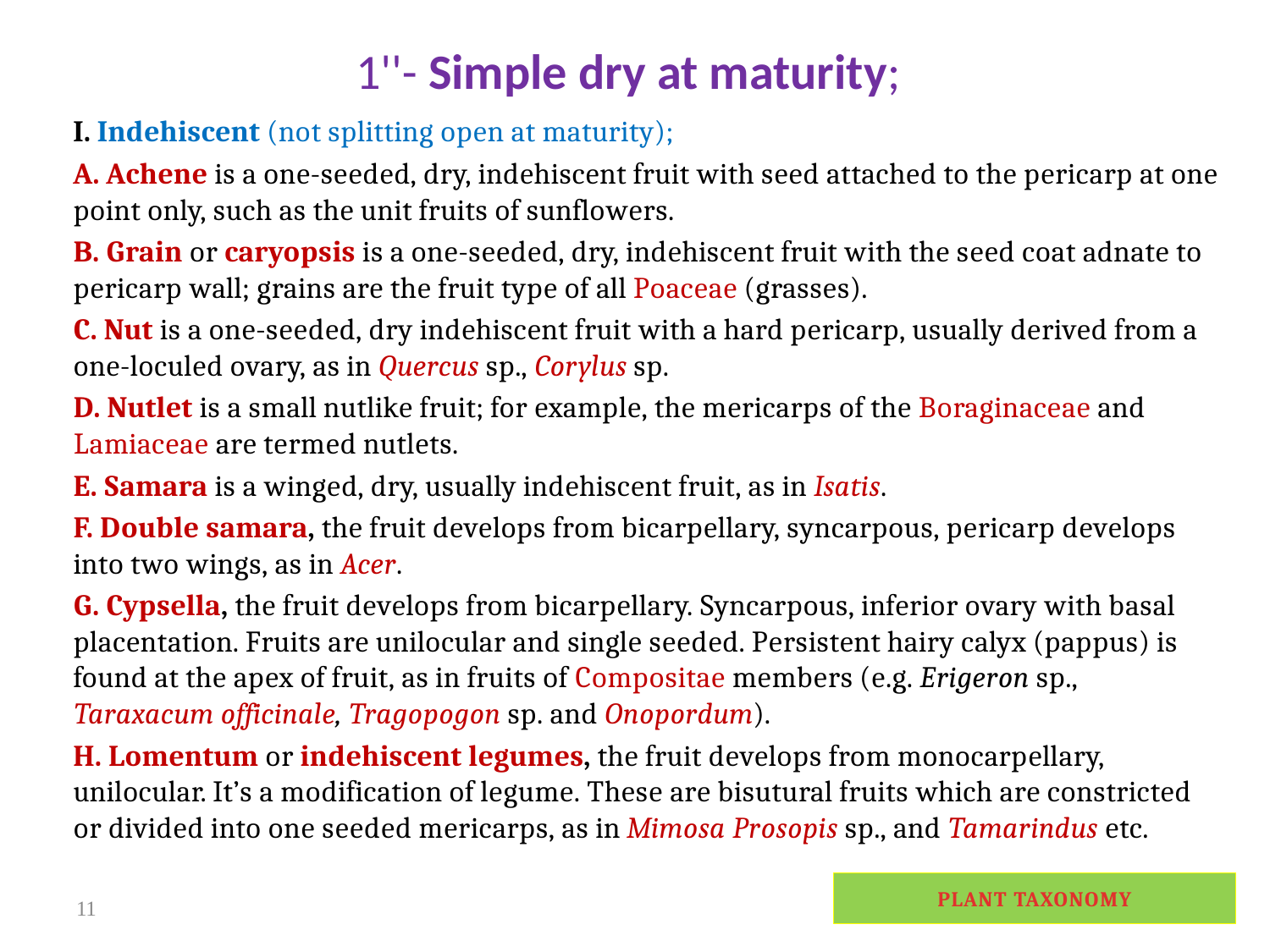

# 1''- Simple dry at maturity;
I. Indehiscent (not splitting open at maturity);
A. Achene is a one-seeded, dry, indehiscent fruit with seed attached to the pericarp at one point only, such as the unit fruits of sunflowers.
B. Grain or caryopsis is a one-seeded, dry, indehiscent fruit with the seed coat adnate to pericarp wall; grains are the fruit type of all Poaceae (grasses).
C. Nut is a one-seeded, dry indehiscent fruit with a hard pericarp, usually derived from a one-loculed ovary, as in Quercus sp., Corylus sp.
D. Nutlet is a small nutlike fruit; for example, the mericarps of the Boraginaceae and Lamiaceae are termed nutlets.
E. Samara is a winged, dry, usually indehiscent fruit, as in Isatis.
F. Double samara, the fruit develops from bicarpellary, syncarpous, pericarp develops into two wings, as in Acer.
G. Cypsella, the fruit develops from bicarpellary. Syncarpous, inferior ovary with basal placentation. Fruits are unilocular and single seeded. Persistent hairy calyx (pappus) is found at the apex of fruit, as in fruits of Compositae members (e.g. Erigeron sp., Taraxacum officinale, Tragopogon sp. and Onopordum).
H. Lomentum or indehiscent legumes, the fruit develops from monocarpellary, unilocular. It’s a modification of legume. These are bisutural fruits which are constricted or divided into one seeded mericarps, as in Mimosa Prosopis sp., and Tamarindus etc.

PLANT TAXONOMY
11